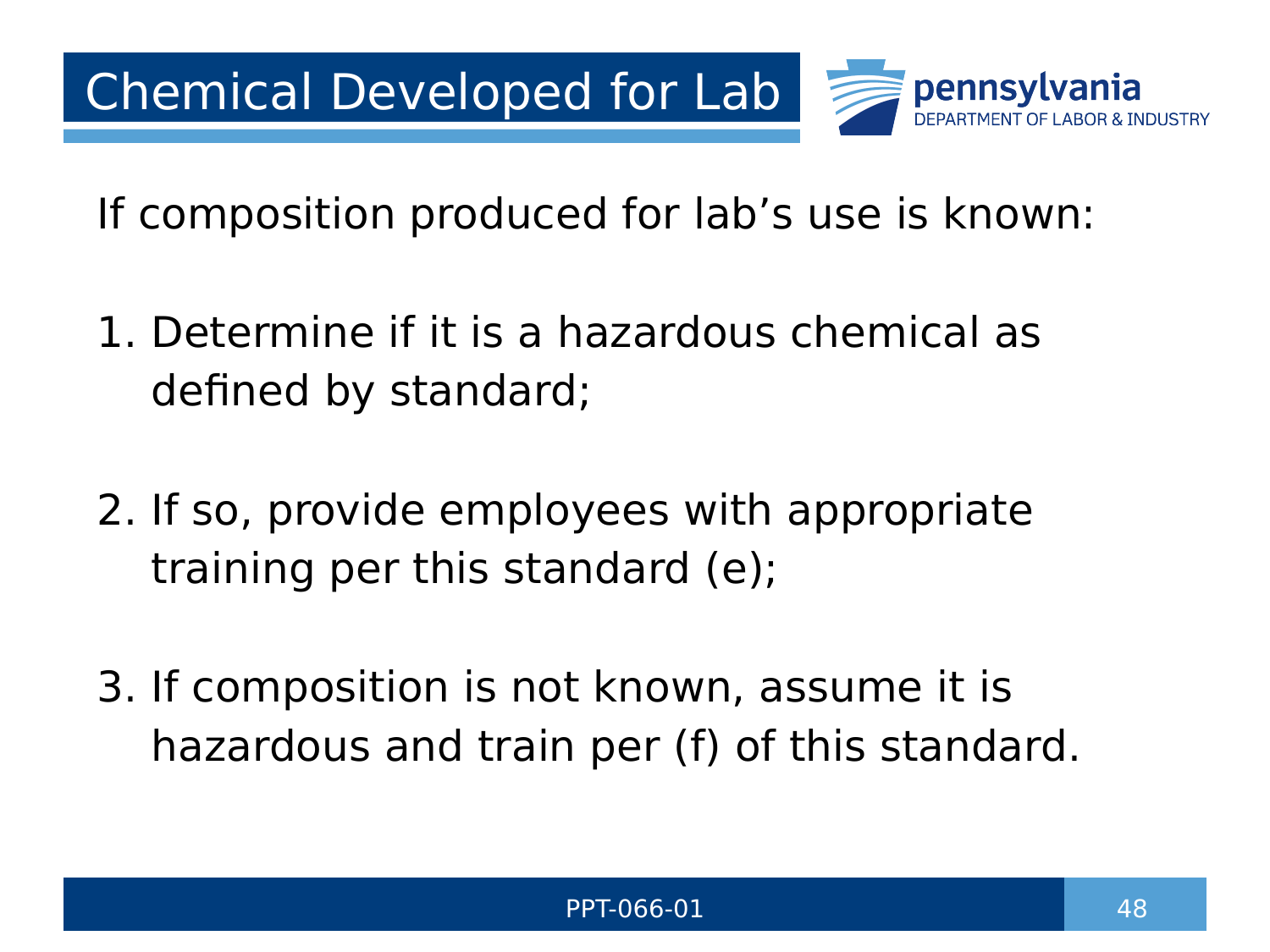

# Chemical Developed for Lab
If composition produced for lab’s use is known:

1. Determine if it is a hazardous chemical as
    defined by standard;

2. If so, provide employees with appropriate
    training per this standard (e);

3. If composition is not known, assume it is
    hazardous and train per (f) of this standard.

PPT-066-01
48